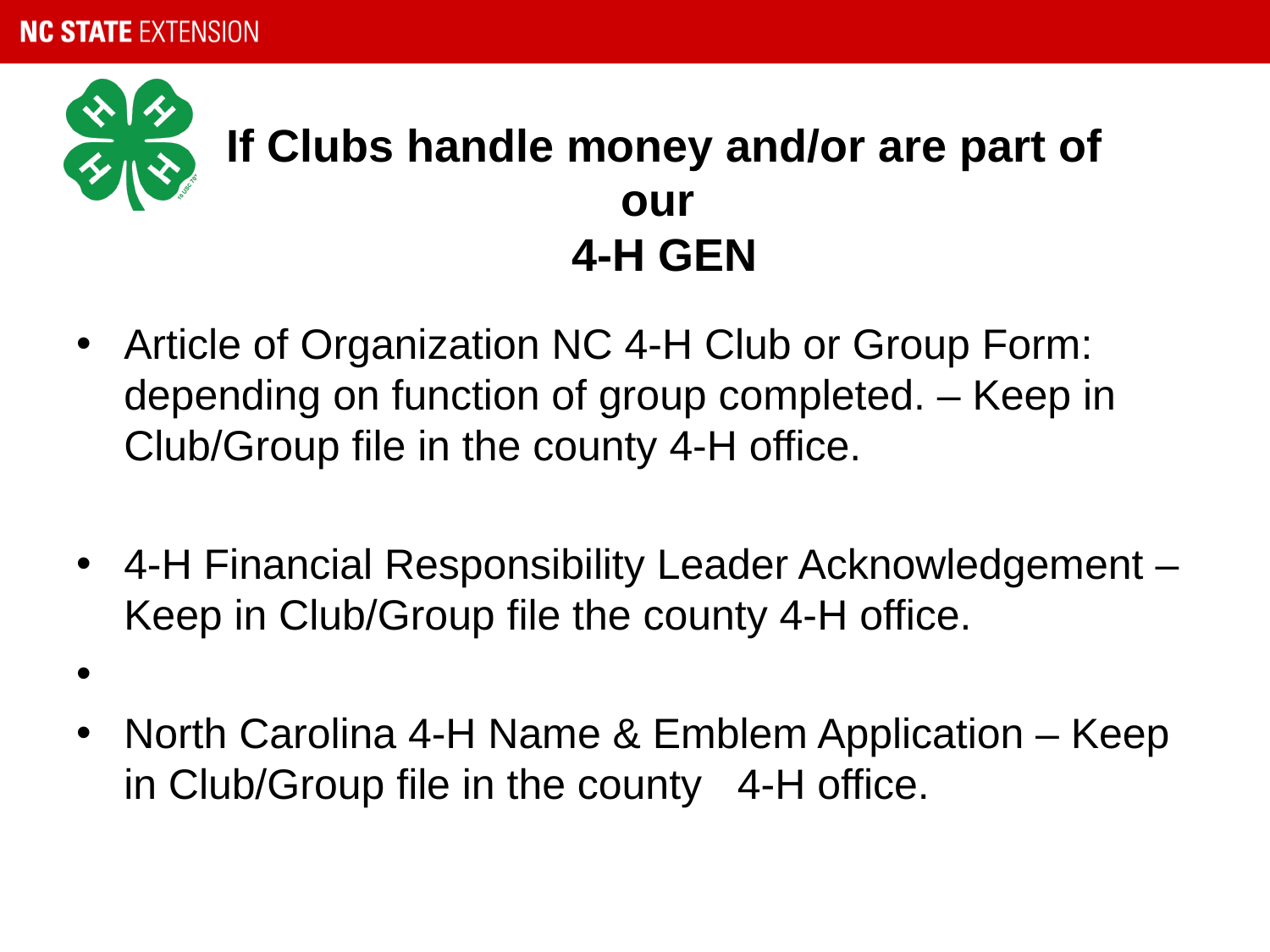

# If Clubs handle money and/or are part of our 4-H GEN
Article of Organization NC 4-H Club or Group Form: depending on function of group completed. – Keep in Club/Group file in the county 4-H office.

4-H Financial Responsibility Leader Acknowledgement – Keep in Club/Group file the county 4-H office.

North Carolina 4-H Name & Emblem Application – Keep in Club/Group file in the county   4-H office.